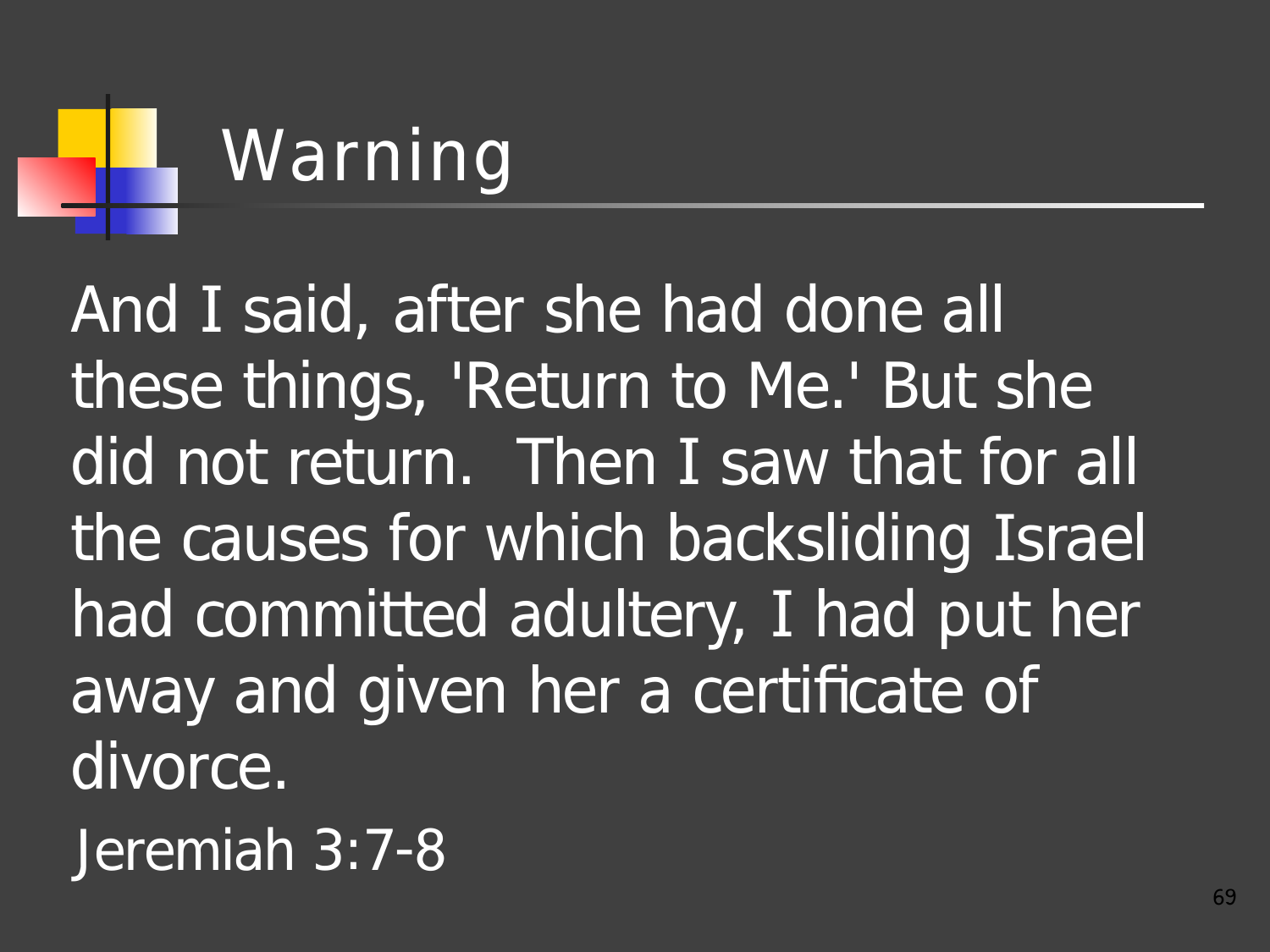

# Warning
And I said, after she had done all these things, 'Return to Me.' But she did not return.  Then I saw that for all the causes for which backsliding Israel had committed adultery, I had put her away and given her a certificate of divorce.
Jeremiah 3:7-8